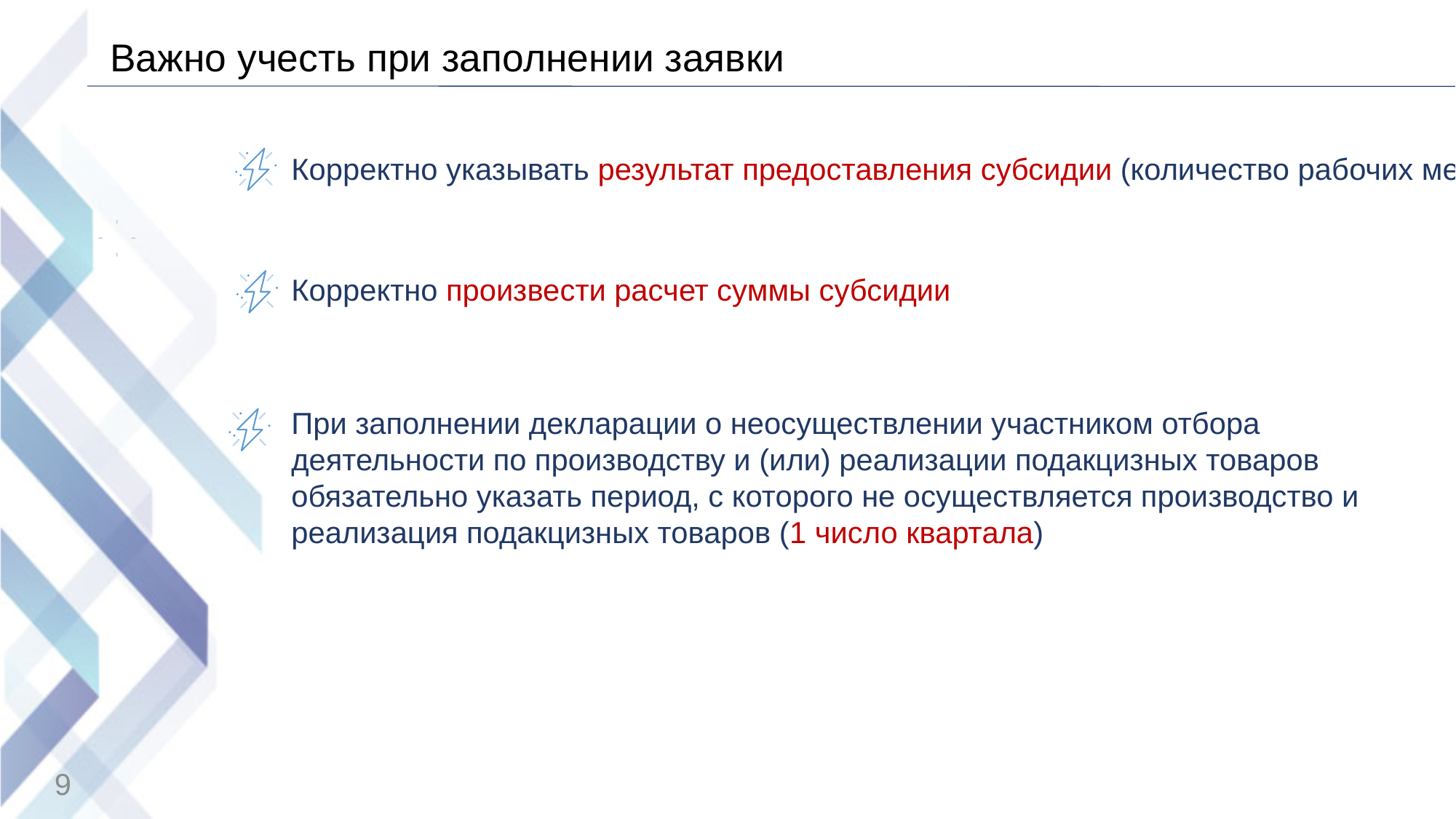

# Важно учесть при заполнении заявки
Корректно указывать результат предоставления субсидии (количество рабочих мест)

Корректно произвести расчет суммы субсидии

При заполнении декларации о неосуществлении участником отбора деятельности по производству и (или) реализации подакцизных товаров обязательно указать период, с которого не осуществляется производство и реализация подакцизных товаров (1 число квартала)

9